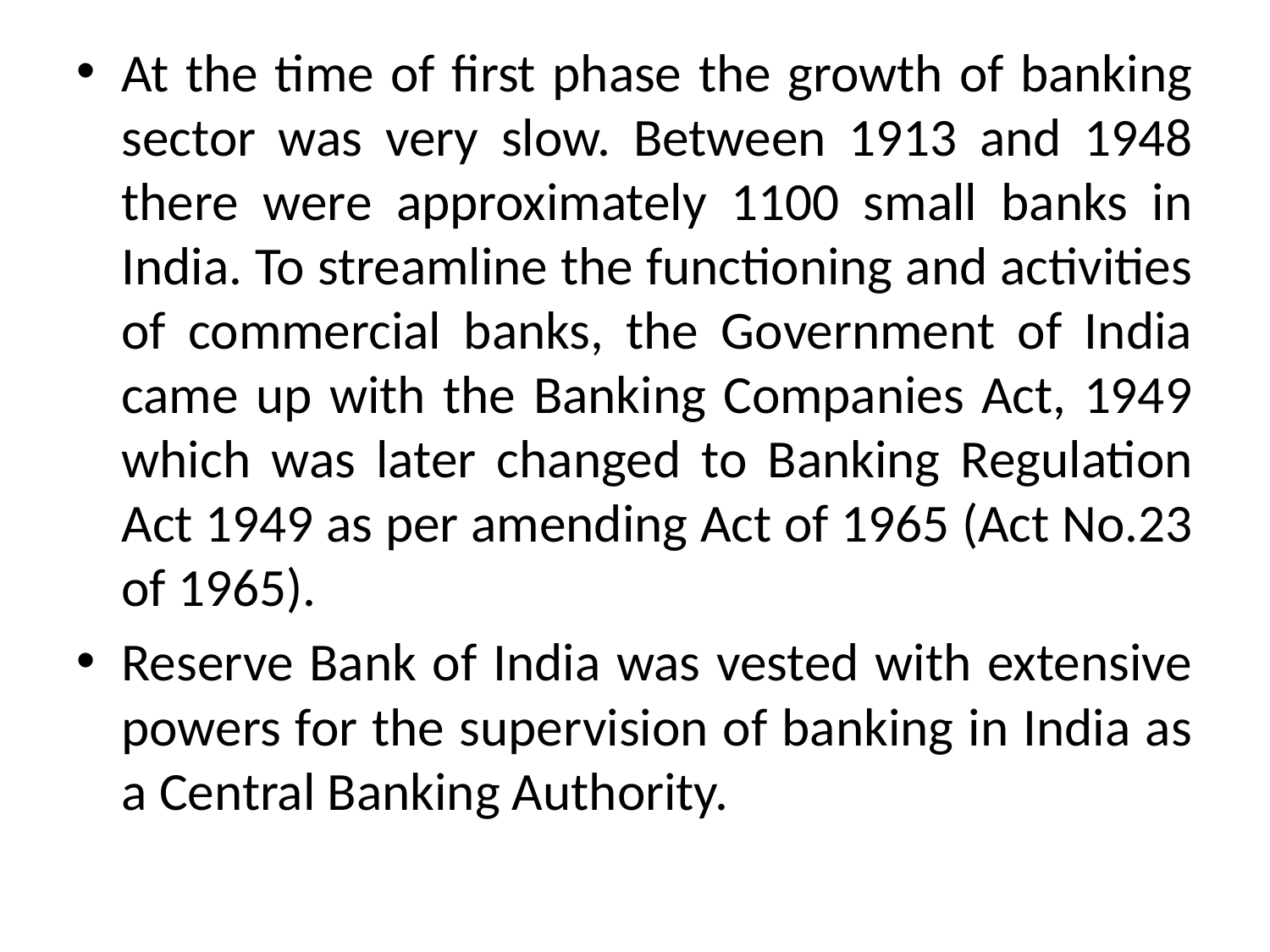

At the time of first phase the growth of banking sector was very slow. Between 1913 and 1948 there were approximately 1100 small banks in India. To streamline the functioning and activities of commercial banks, the Government of India came up with the Banking Companies Act, 1949 which was later changed to Banking Regulation Act 1949 as per amending Act of 1965 (Act No.23 of 1965).
Reserve Bank of India was vested with extensive powers for the supervision of banking in India as a Central Banking Authority.